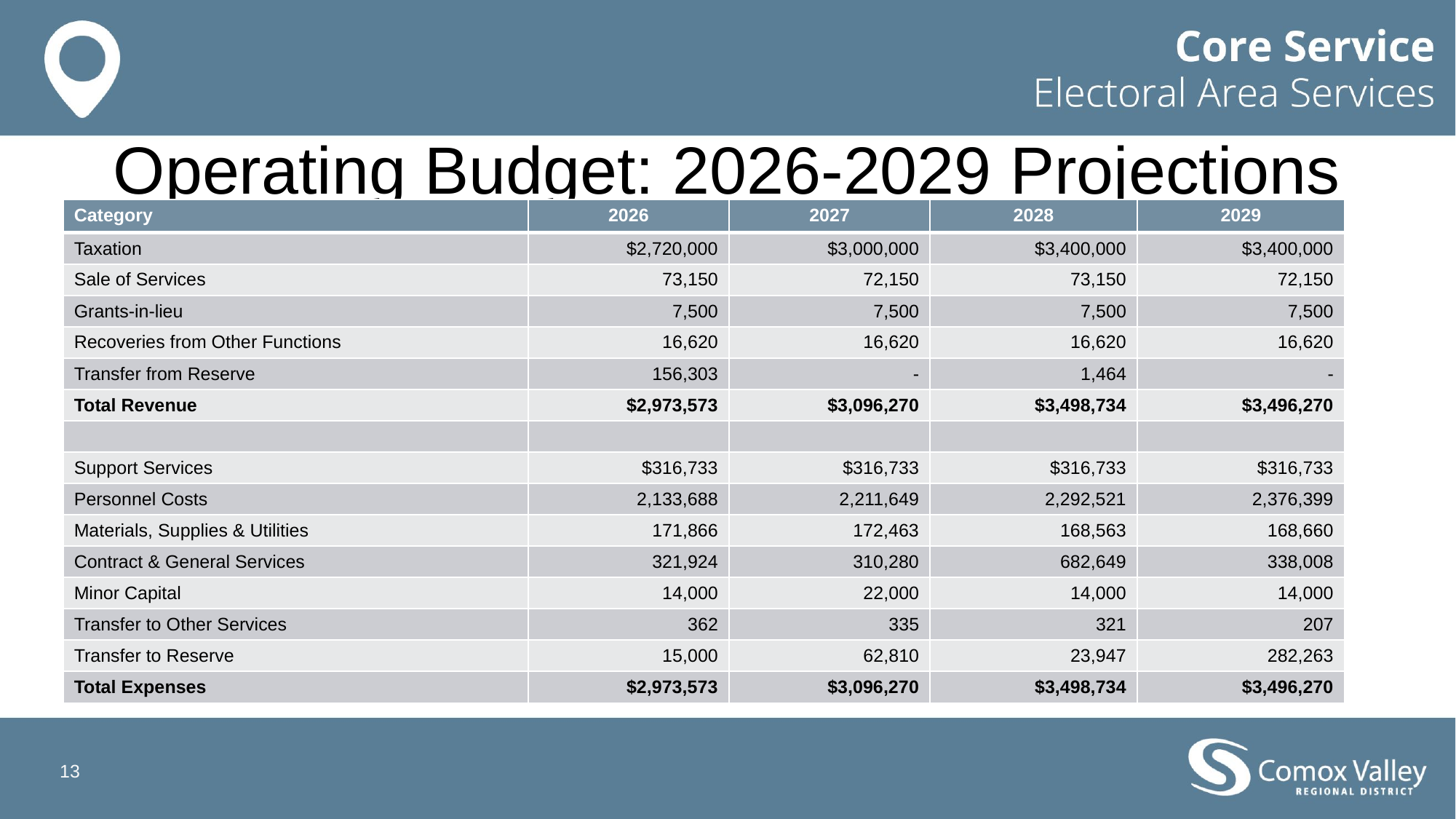

# Operating Budget: 2026-2029 Projections​
| Category | 2026 | 2027 | 2028 | 2029 |
| --- | --- | --- | --- | --- |
| Taxation | $2,720,000 | $3,000,000 | $3,400,000 | $3,400,000 |
| Sale of Services | 73,150 | 72,150 | 73,150 | 72,150 |
| Grants-in-lieu | 7,500 | 7,500 | 7,500 | 7,500 |
| Recoveries from Other Functions | 16,620 | 16,620 | 16,620 | 16,620 |
| Transfer from Reserve | 156,303 | - | 1,464 | - |
| Total Revenue | $2,973,573 | $3,096,270 | $3,498,734 | $3,496,270 |
|  |  |  |  |  |
| Support Services | $316,733 | $316,733 | $316,733 | $316,733 |
| Personnel Costs | 2,133,688 | 2,211,649 | 2,292,521 | 2,376,399 |
| Materials, Supplies & Utilities | 171,866 | 172,463 | 168,563 | 168,660 |
| Contract & General Services | 321,924 | 310,280 | 682,649 | 338,008 |
| Minor Capital | 14,000 | 22,000 | 14,000 | 14,000 |
| Transfer to Other Services | 362 | 335 | 321 | 207 |
| Transfer to Reserve | 15,000 | 62,810 | 23,947 | 282,263 |
| Total Expenses | $2,973,573 | $3,096,270 | $3,498,734 | $3,496,270 |
13